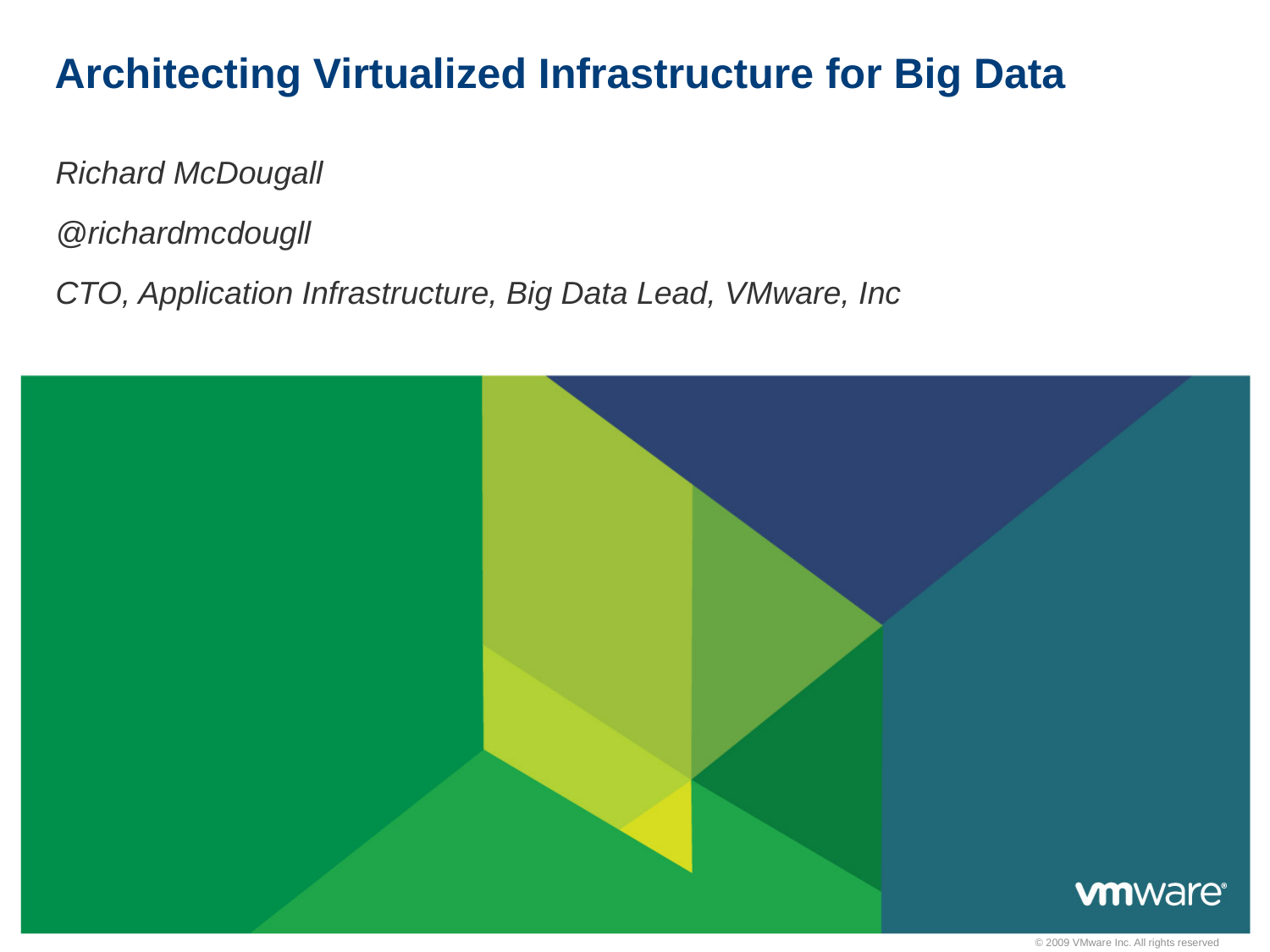

# Architecting Virtualized Infrastructure for Big Data
Richard McDougall
@richardmcdougll
CTO, Application Infrastructure, Big Data Lead, VMware, Inc